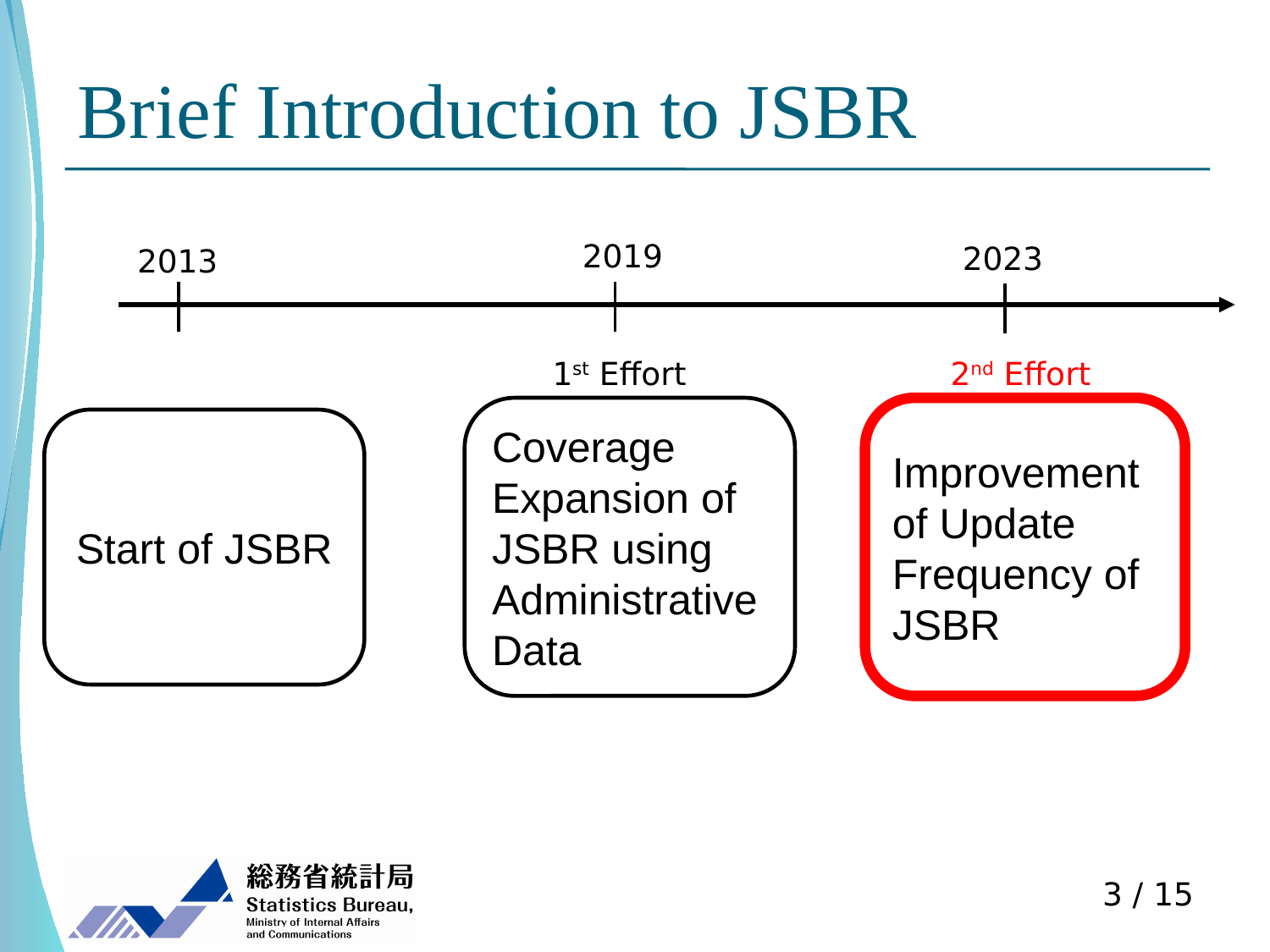

# Brief Introduction to JSBR
2019
2023
2013
1st Effort
2nd Effort
Coverage Expansion of JSBR using Administrative Data
Improvement of Update Frequency of JSBR
Start of JSBR
3 / 15